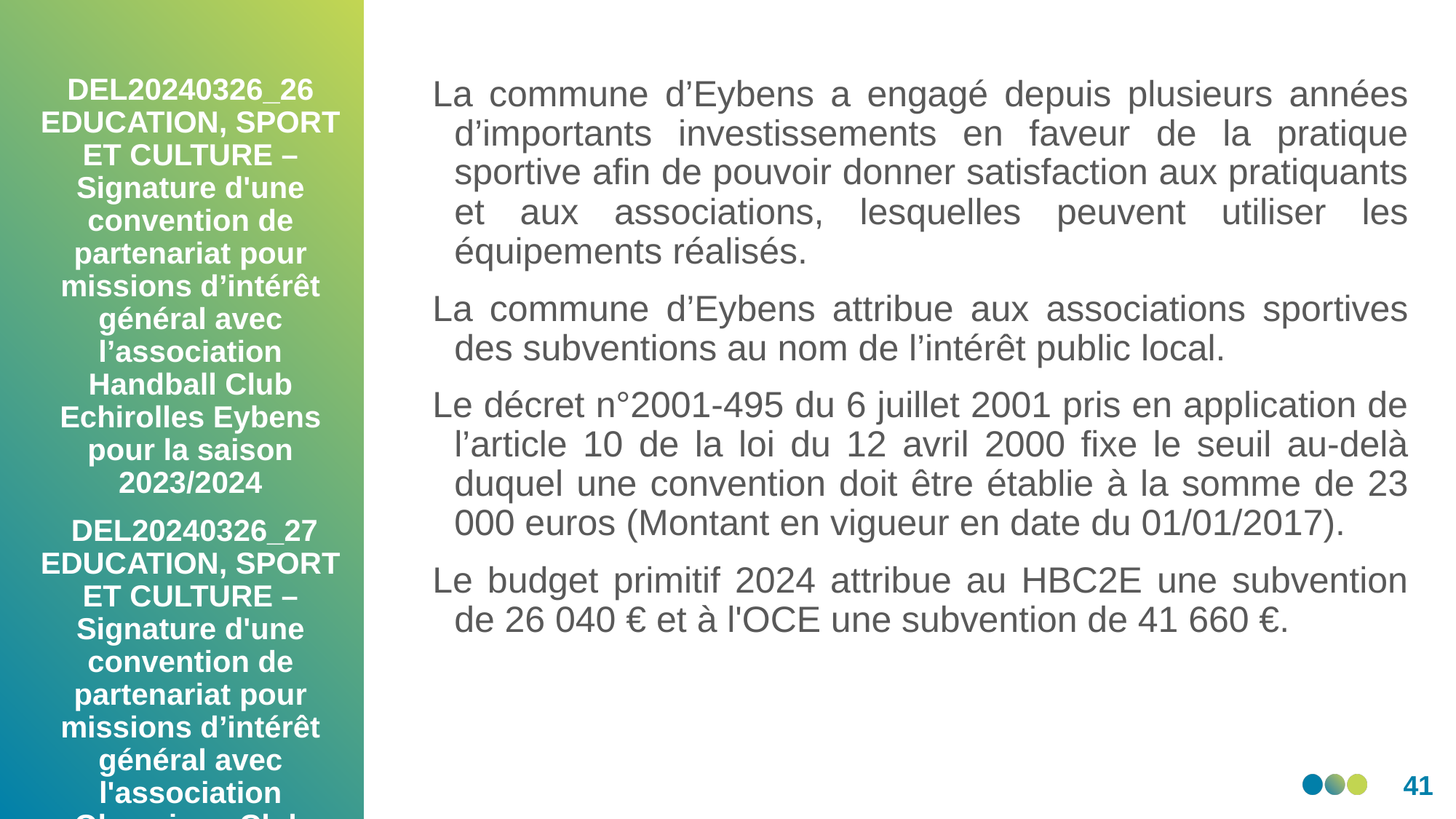

La commune d’Eybens a engagé depuis plusieurs années d’importants investissements en faveur de la pratique sportive afin de pouvoir donner satisfaction aux pratiquants et aux associations, lesquelles peuvent utiliser les équipements réalisés.
La commune d’Eybens attribue aux associations sportives des subventions au nom de l’intérêt public local.
Le décret n°2001-495 du 6 juillet 2001 pris en application de l’article 10 de la loi du 12 avril 2000 fixe le seuil au-delà duquel une convention doit être établie à la somme de 23 000 euros (Montant en vigueur en date du 01/01/2017).
Le budget primitif 2024 attribue au HBC2E une subvention de 26 040 € et à l'OCE une subvention de 41 660 €.

DEL20240326_26 EDUCATION, SPORT ET CULTURE – Signature d'une convention de partenariat pour missions d’intérêt général avec l’association Handball Club Echirolles Eybens pour la saison 2023/2024
 DEL20240326_27 EDUCATION, SPORT ET CULTURE – Signature d'une convention de partenariat pour missions d’intérêt général avec l'association Olympique Club d’Eybens pour la saison 2023/2024